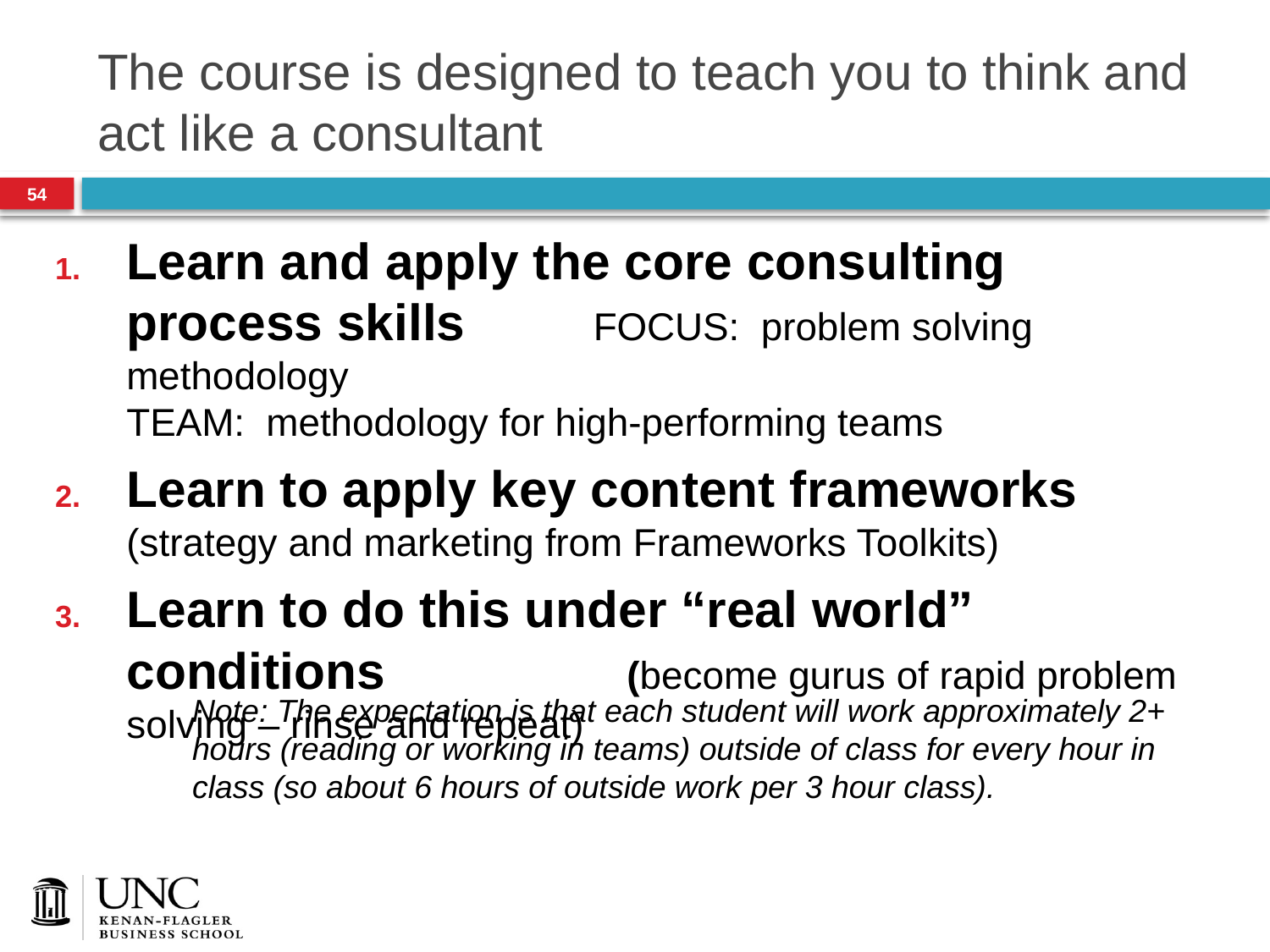

# The course is designed to teach you to think and act like a consultant
54
Learn and apply the core consulting process skills         FOCUS:  problem solving methodology
TEAM:  methodology for high-performing teams
Learn to apply key content frameworks
(strategy and marketing from Frameworks Toolkits)
Learn to do this under “real world” conditions                 (become gurus of rapid problem solving – rinse and repeat)
Note: The expectation is that each student will work approximately 2+ hours (reading or working in teams) outside of class for every hour in class (so about 6 hours of outside work per 3 hour class).